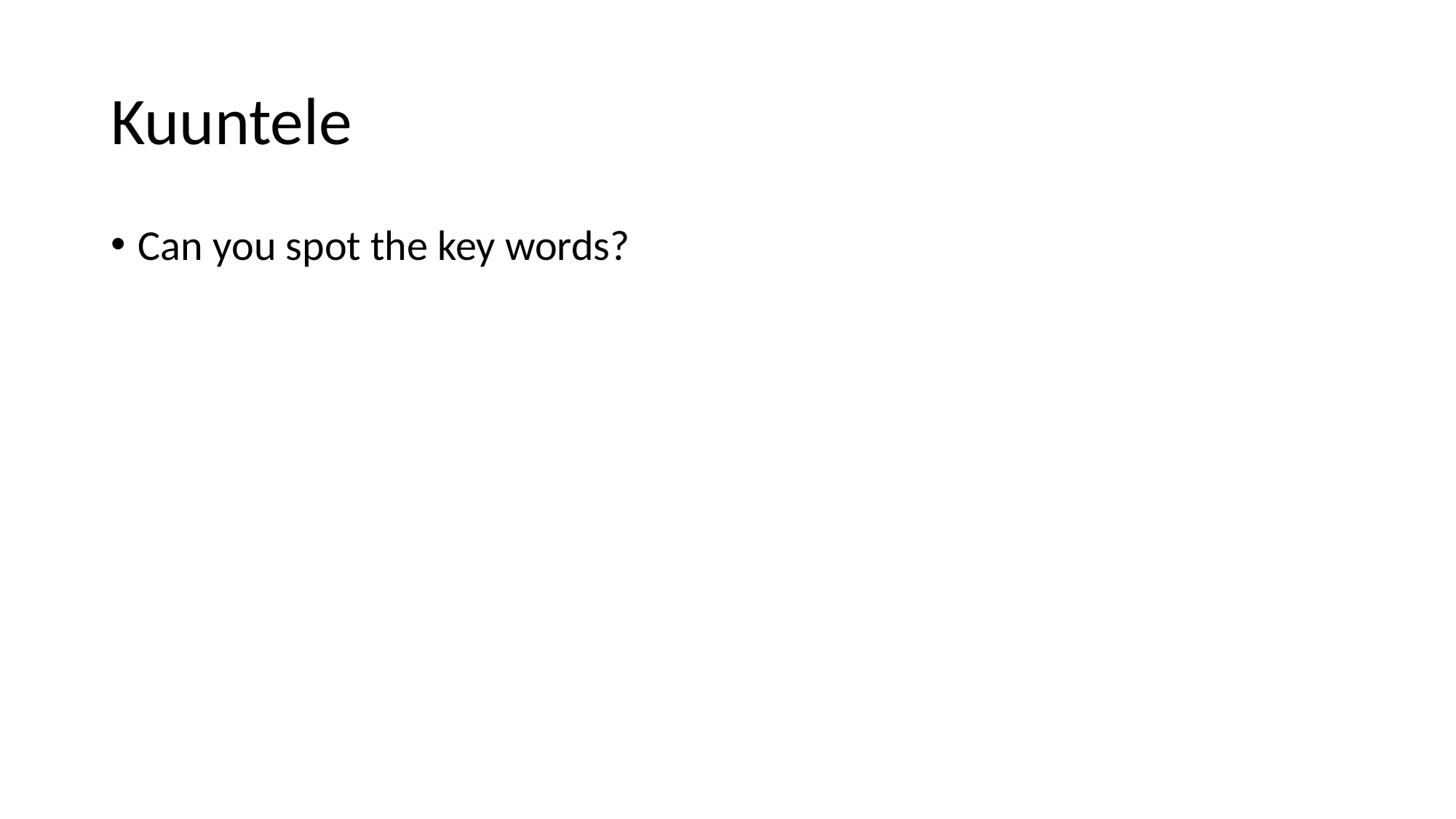

# Kuuntele
Can you spot the key words?